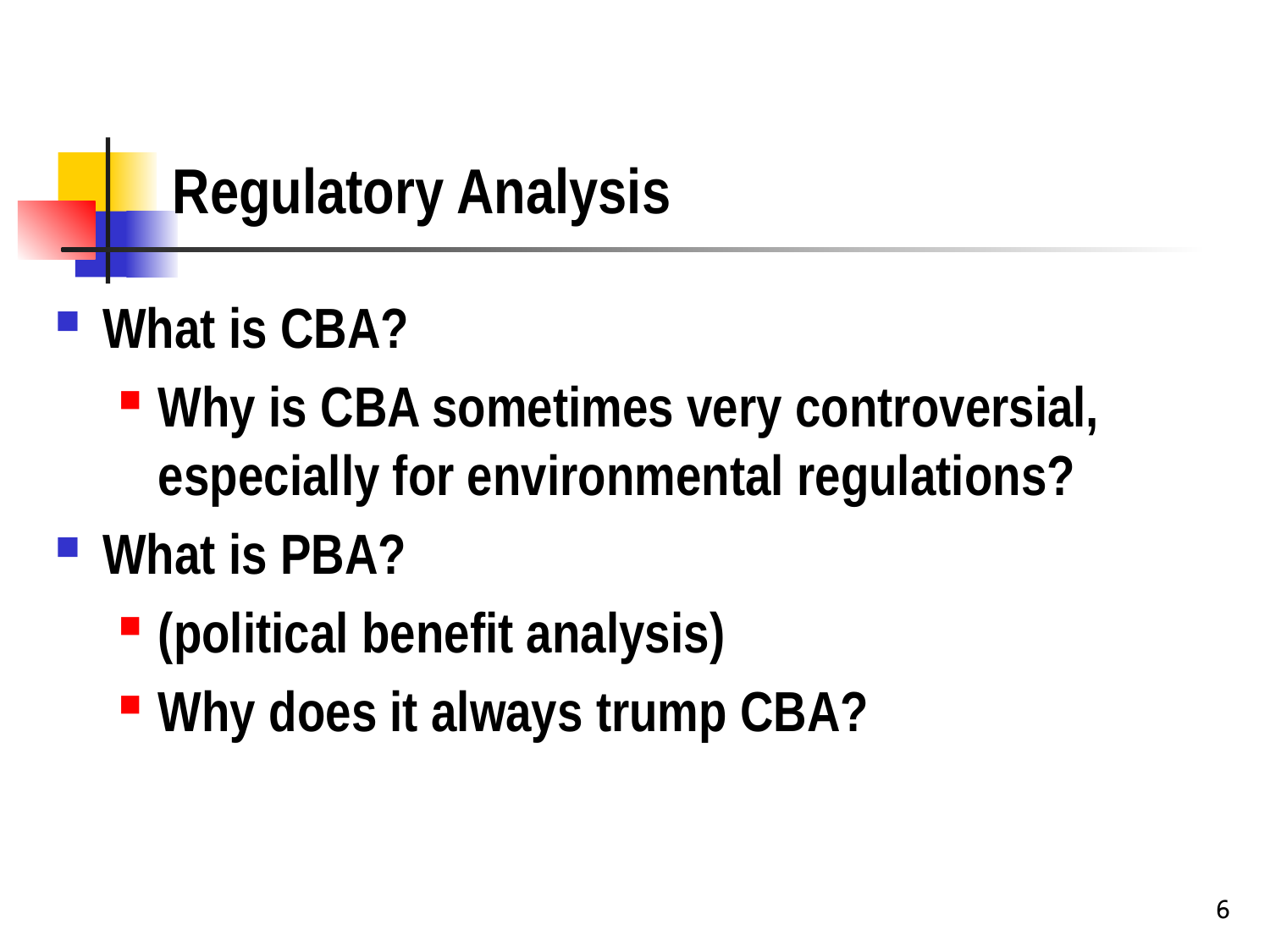

# Regulatory Analysis
What is CBA?
Why is CBA sometimes very controversial, especially for environmental regulations?
What is PBA?
(political benefit analysis)
Why does it always trump CBA?
6